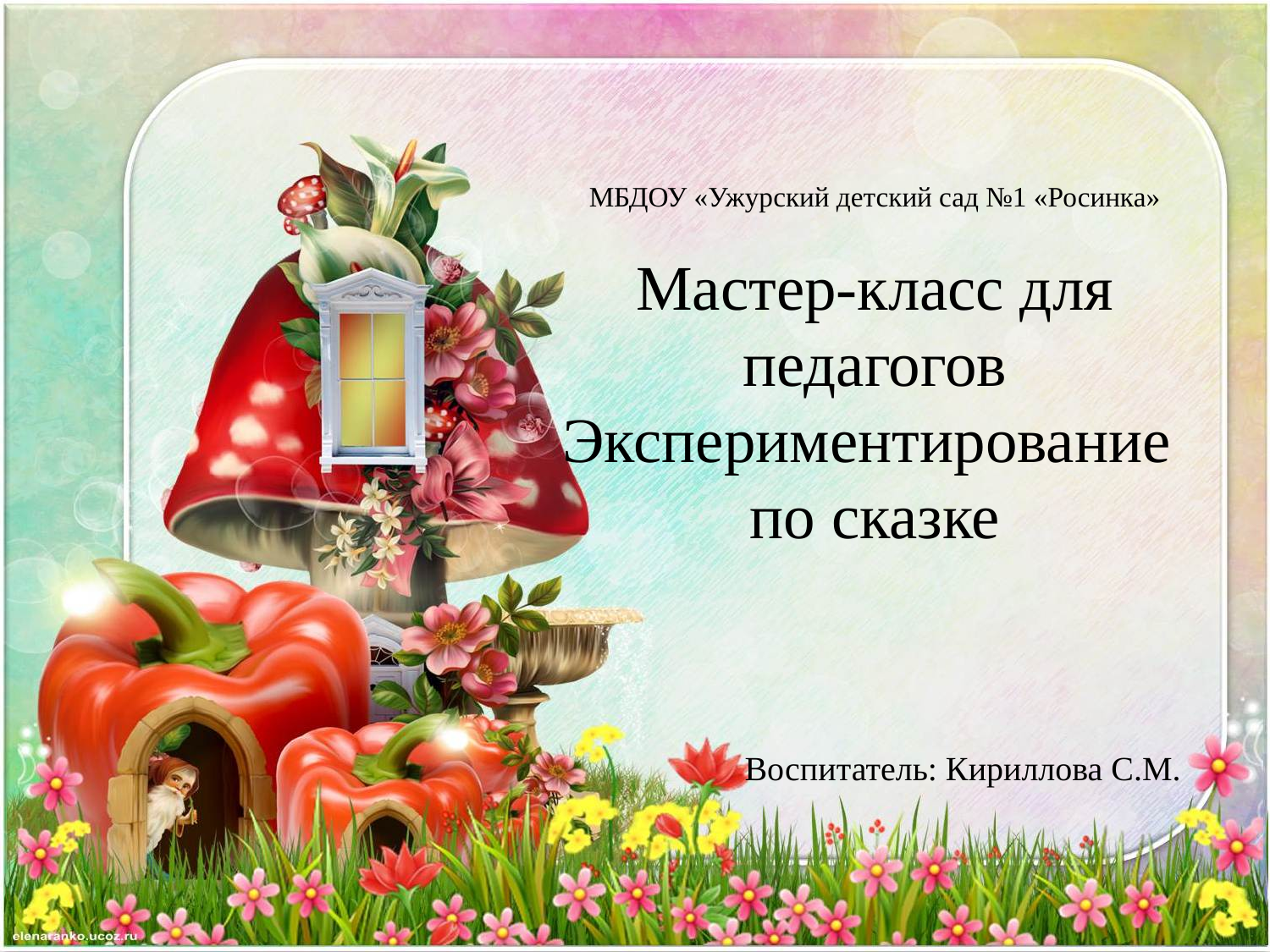

# МБДОУ «Ужурский детский сад №1 «Росинка» Мастер-класс для педагогов Экспериментирование  по сказке
Воспитатель: Кириллова С.М.